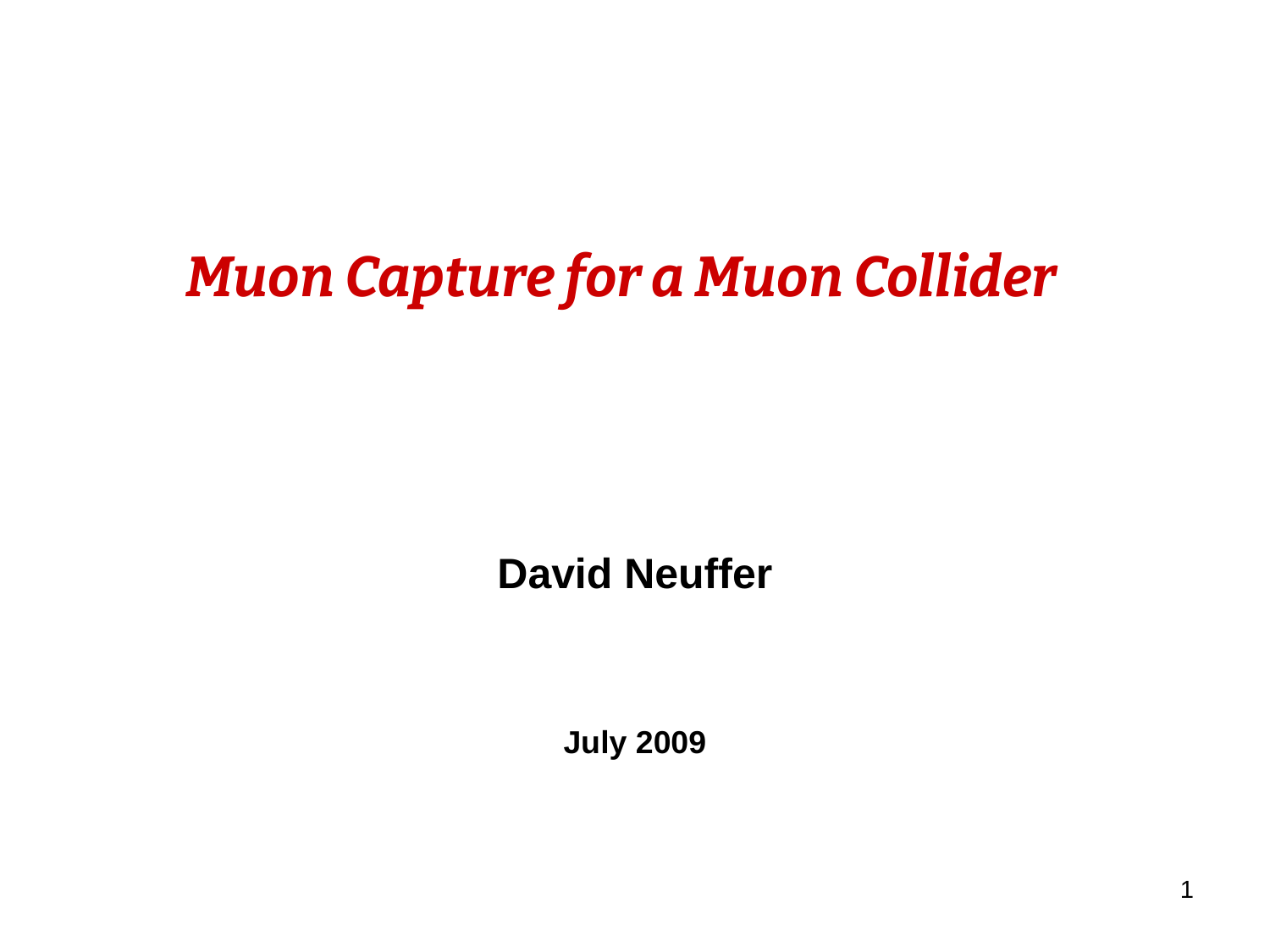

# Muon Capture for a Muon Collider
David Neuffer

July 2009

1